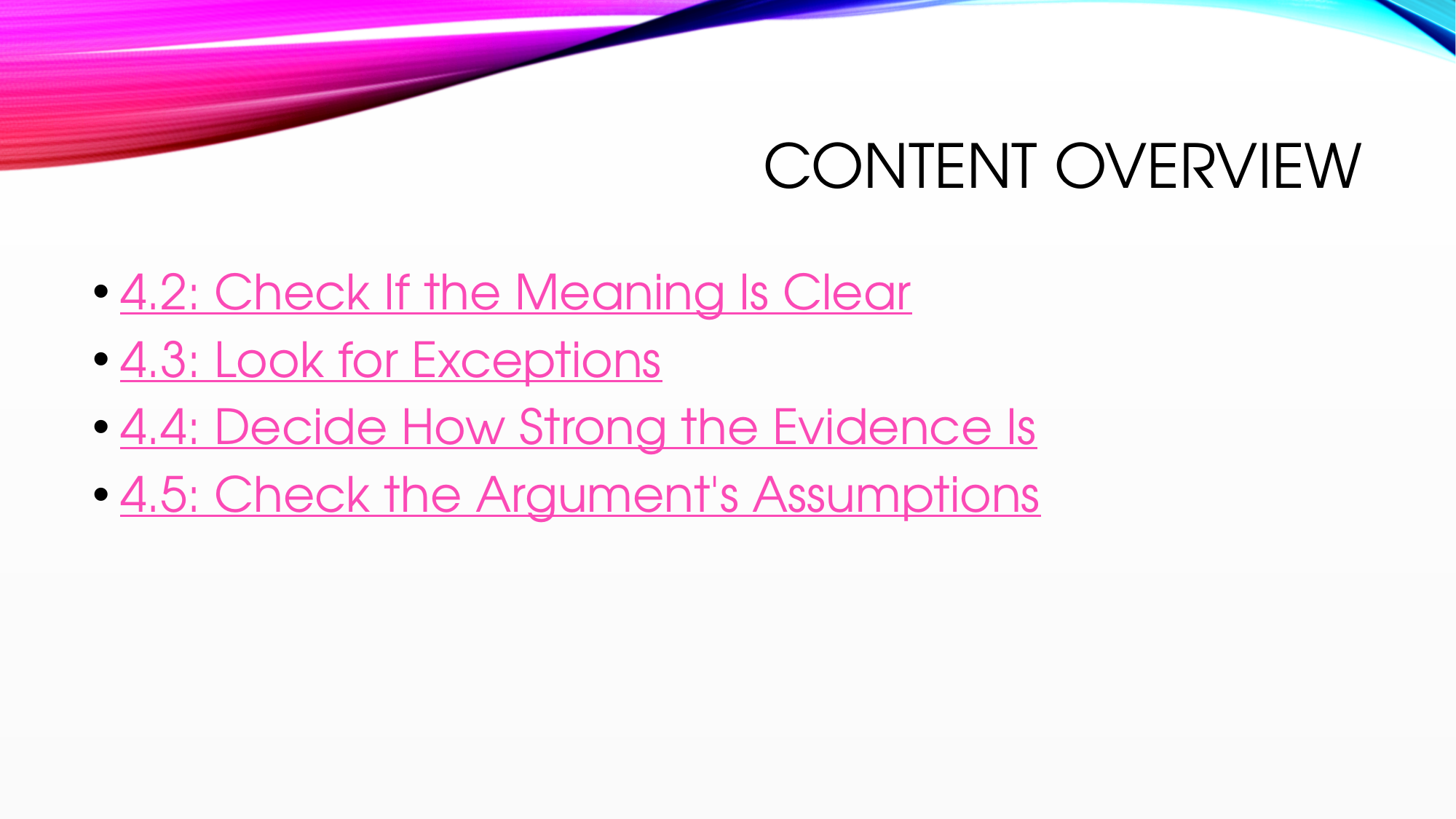

# Content Overview
4.2: Check If the Meaning Is Clear
4.3: Look for Exceptions
4.4: Decide How Strong the Evidence Is
4.5: Check the Argument's Assumptions